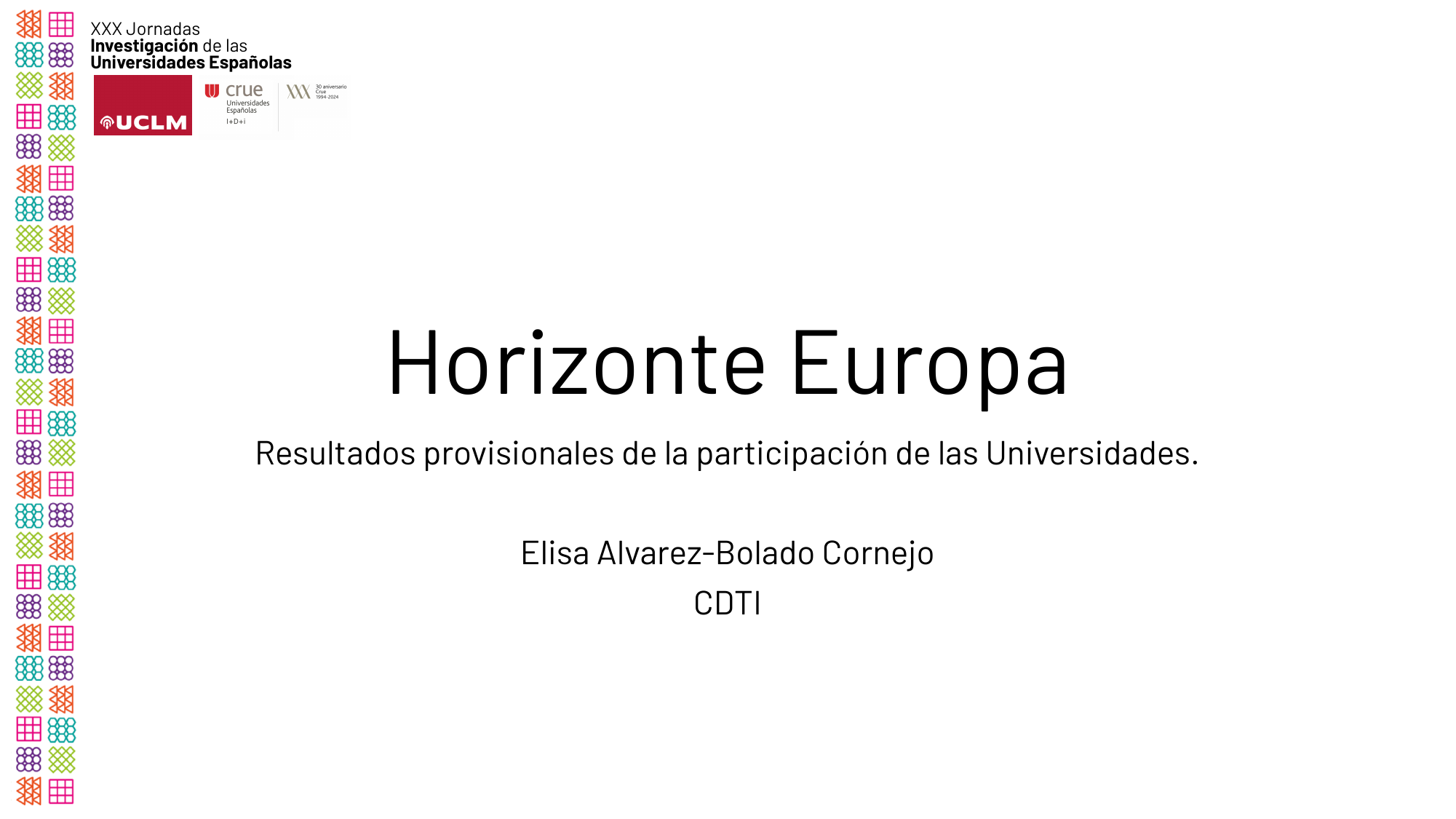

# Horizonte Europa
Resultados provisionales de la participación de las Universidades.

Elisa Alvarez-Bolado Cornejo
CDTI